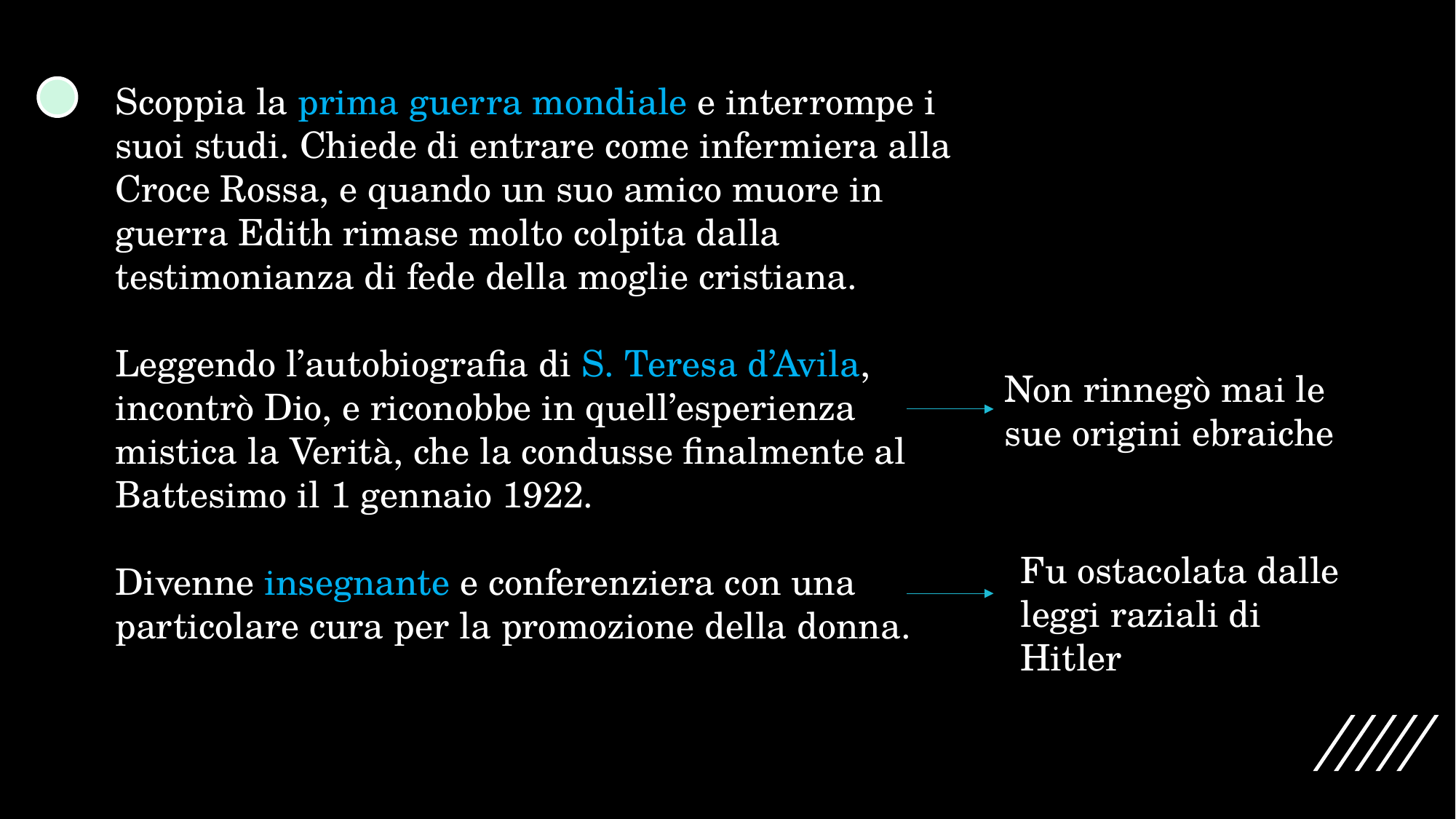

Scoppia la prima guerra mondiale e interrompe i suoi studi. Chiede di entrare come infermiera alla Croce Rossa, e quando un suo amico muore in guerra Edith rimase molto colpita dalla testimonianza di fede della moglie cristiana.

Leggendo l’autobiografia di S. Teresa d’Avila, incontrò Dio, e riconobbe in quell’esperienza mistica la Verità, che la condusse finalmente al Battesimo il 1 gennaio 1922.

Divenne insegnante e conferenziera con una particolare cura per la promozione della donna.

Non rinnegò mai le sue origini ebraiche
Fu ostacolata dalle leggi raziali di Hitler